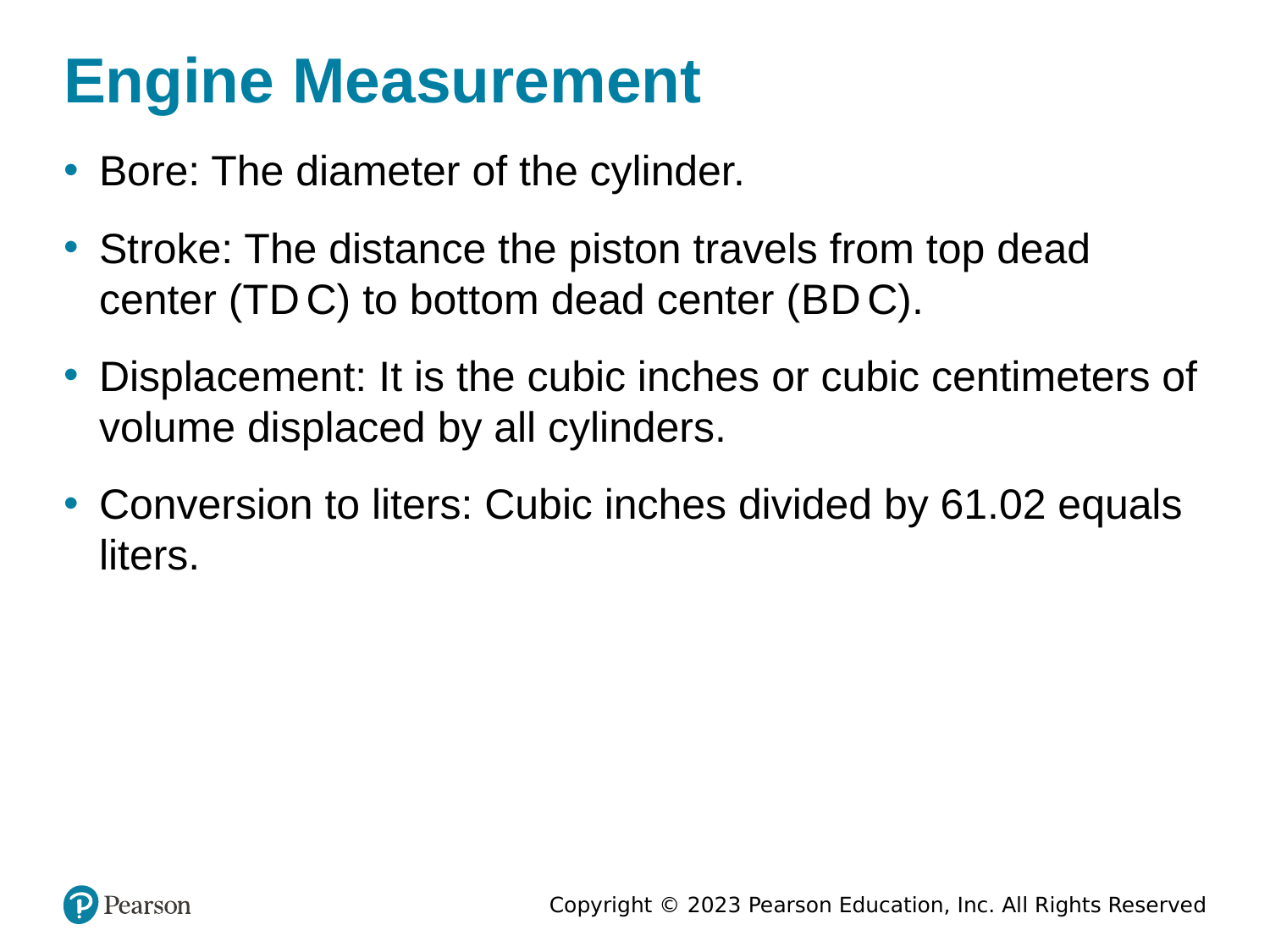

# Engine Measurement
Bore: The diameter of the cylinder.
Stroke: The distance the piston travels from top dead center (T D C) to bottom dead center (B D C).
Displacement: It is the cubic inches or cubic centimeters of volume displaced by all cylinders.
Conversion to liters: Cubic inches divided by 61.02 equals liters.